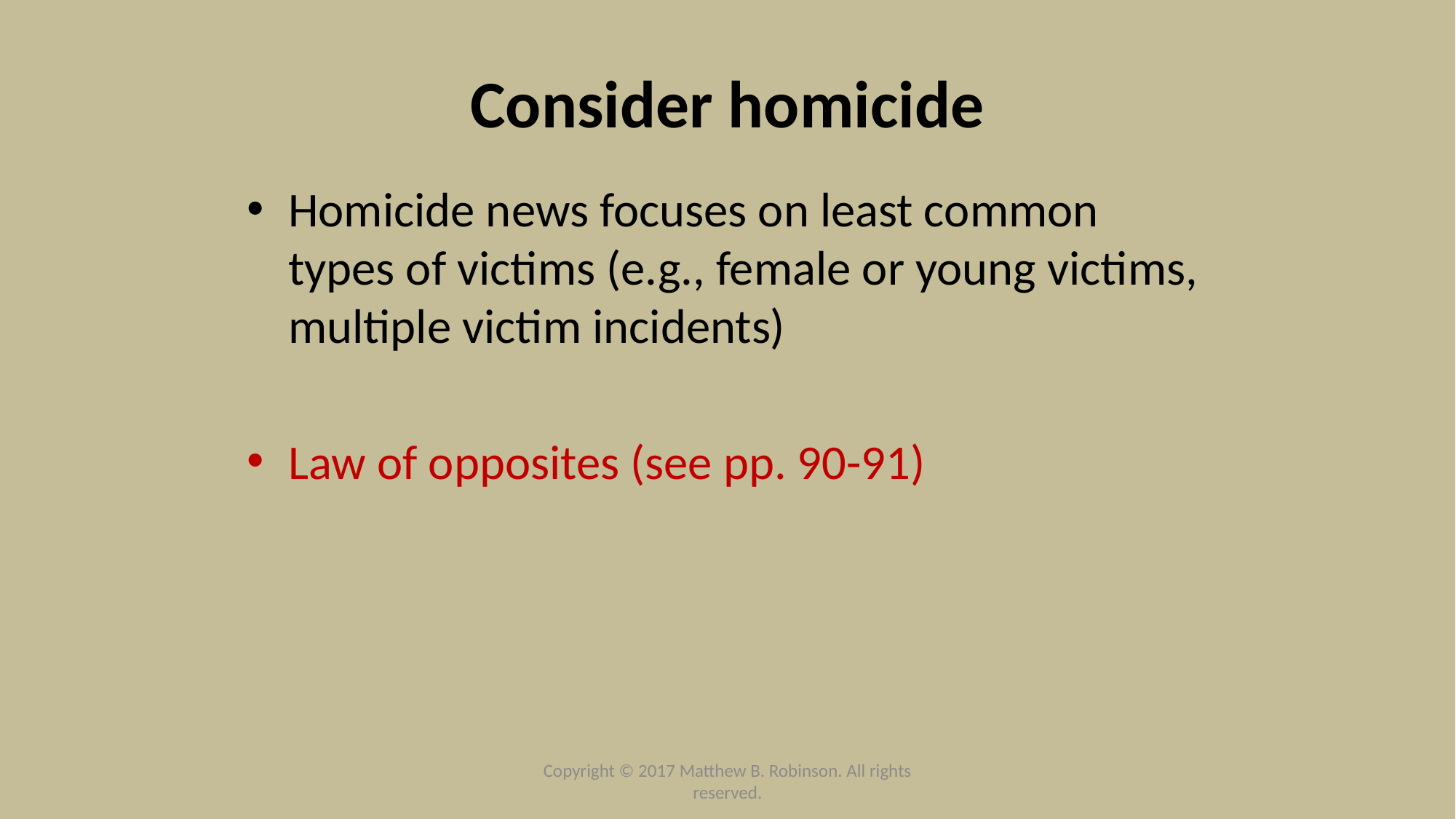

# Consider homicide
Homicide news focuses on least common types of victims (e.g., female or young victims, multiple victim incidents)

Law of opposites (see pp. 90-91)

Copyright © 2017 Matthew B. Robinson. All rights reserved.